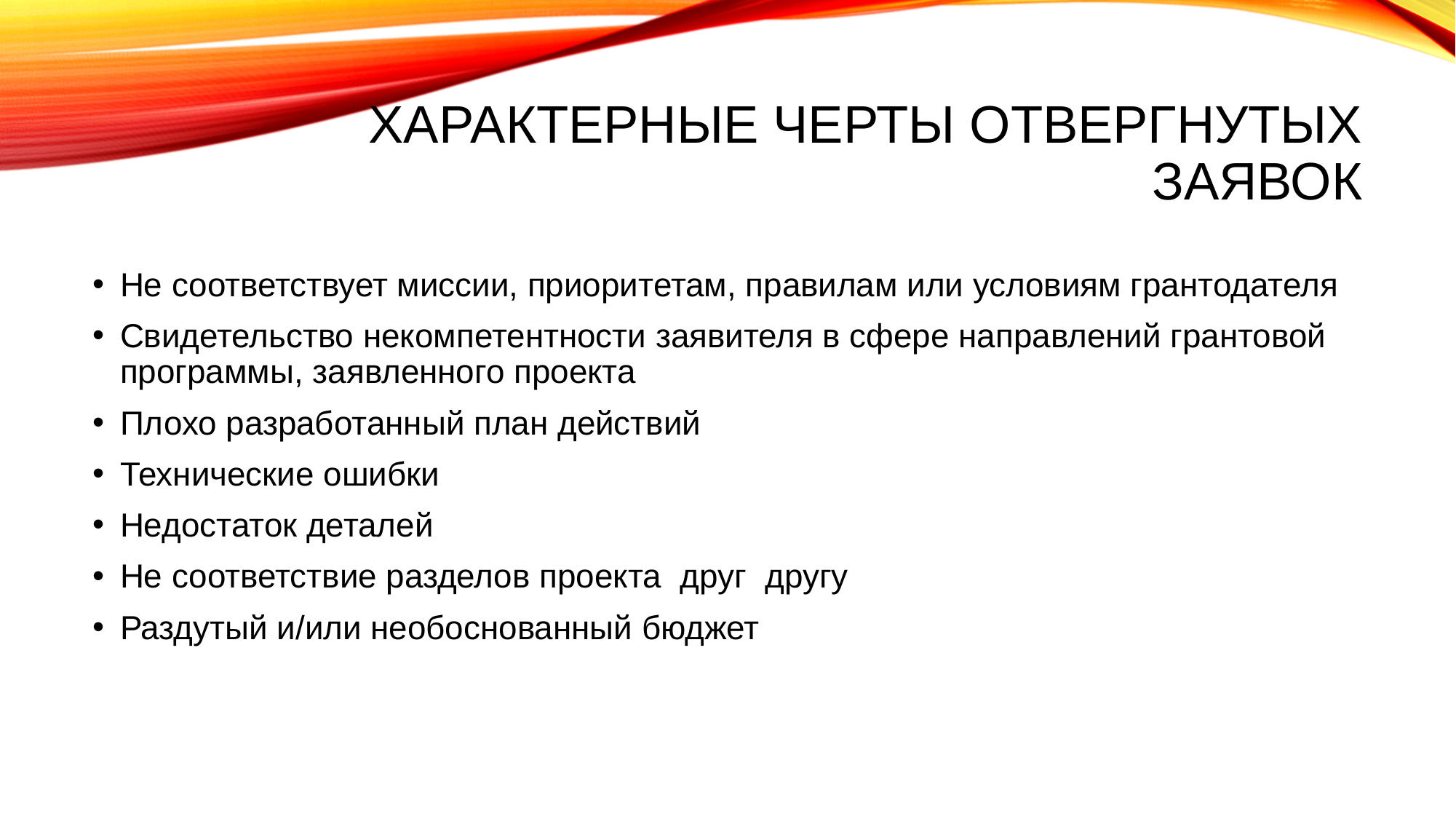

# Характерные черты отвергнутых заявок
Не соответствует миссии, приоритетам, правилам или условиям грантодателя
Свидетельство некомпетентности заявителя в сфере направлений грантовой программы, заявленного проекта
Плохо разработанный план действий
Технические ошибки
Недостаток деталей
Не соответствие разделов проекта  друг  другу
Раздутый и/или необоснованный бюджет